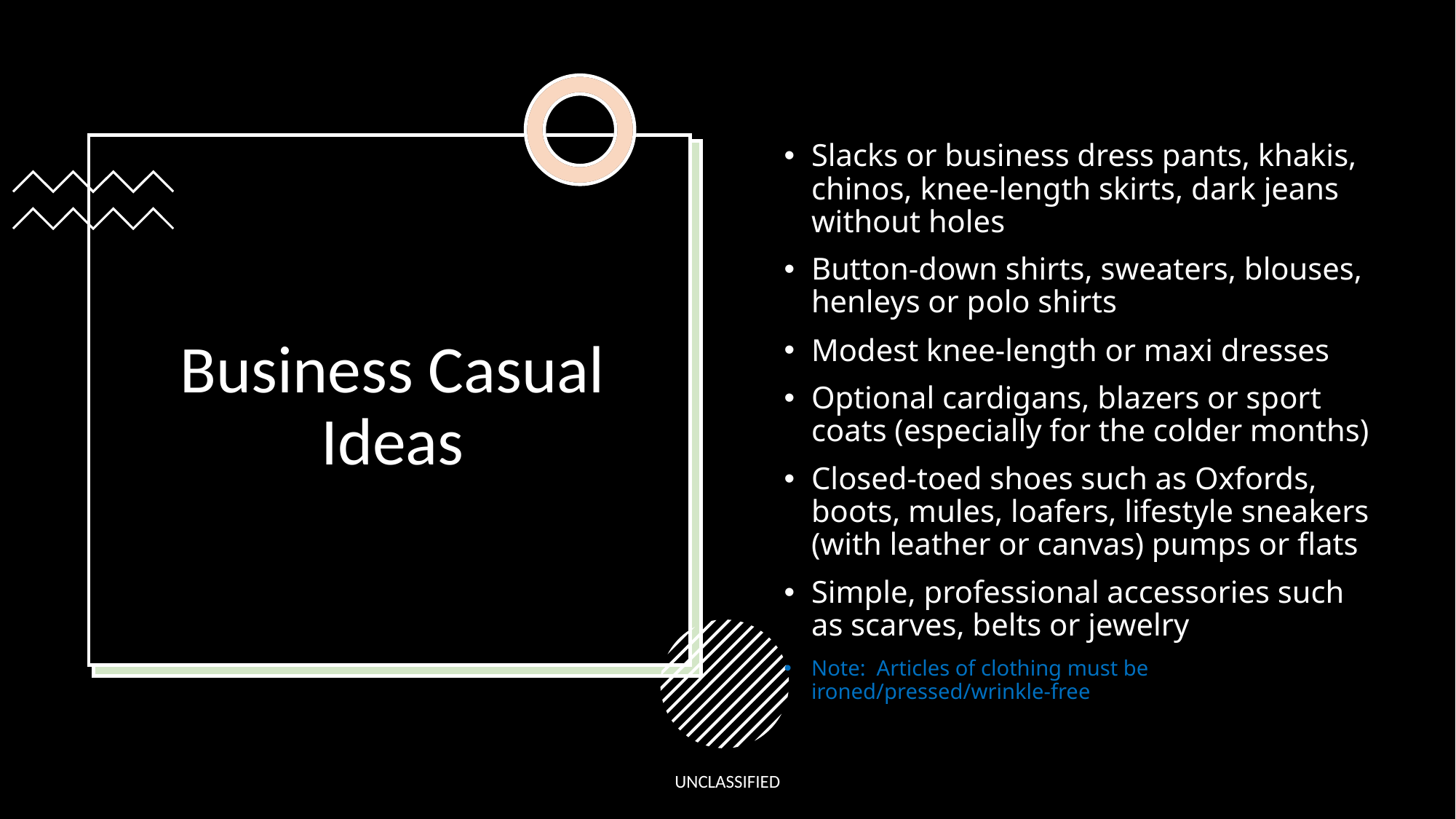

Slacks or business dress pants, khakis, chinos, knee-length skirts, dark jeans without holes
Button-down shirts, sweaters, blouses, henleys or polo shirts
Modest knee-length or maxi dresses
Optional cardigans, blazers or sport coats (especially for the colder months)
Closed-toed shoes such as Oxfords, boots, mules, loafers, lifestyle sneakers (with leather or canvas) pumps or flats
Simple, professional accessories such as scarves, belts or jewelry
Note:  Articles of clothing must be ironed/pressed/wrinkle-free

# Business Casual Ideas

UNCLASSIFIED